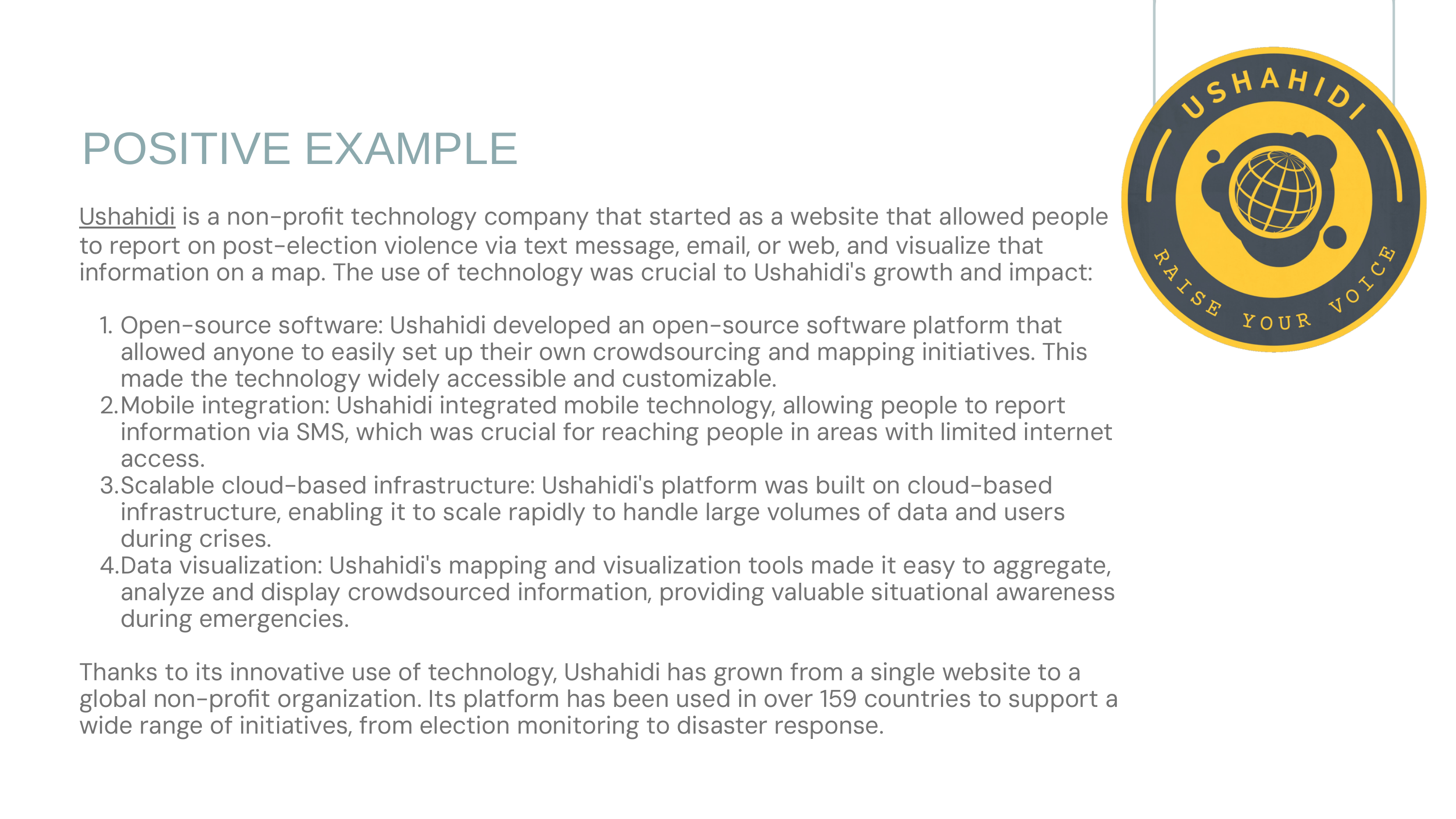

POSITIVE EXAMPLE
Ushahidi is a non-profit technology company that started as a website that allowed people to report on post-election violence via text message, email, or web, and visualize that information on a map. The use of technology was crucial to Ushahidi's growth and impact:

Open-source software: Ushahidi developed an open-source software platform that allowed anyone to easily set up their own crowdsourcing and mapping initiatives. This made the technology widely accessible and customizable.
Mobile integration: Ushahidi integrated mobile technology, allowing people to report information via SMS, which was crucial for reaching people in areas with limited internet access.
Scalable cloud-based infrastructure: Ushahidi's platform was built on cloud-based infrastructure, enabling it to scale rapidly to handle large volumes of data and users during crises.
Data visualization: Ushahidi's mapping and visualization tools made it easy to aggregate, analyze and display crowdsourced information, providing valuable situational awareness during emergencies.

Thanks to its innovative use of technology, Ushahidi has grown from a single website to a global non-profit organization. Its platform has been used in over 159 countries to support a wide range of initiatives, from election monitoring to disaster response.